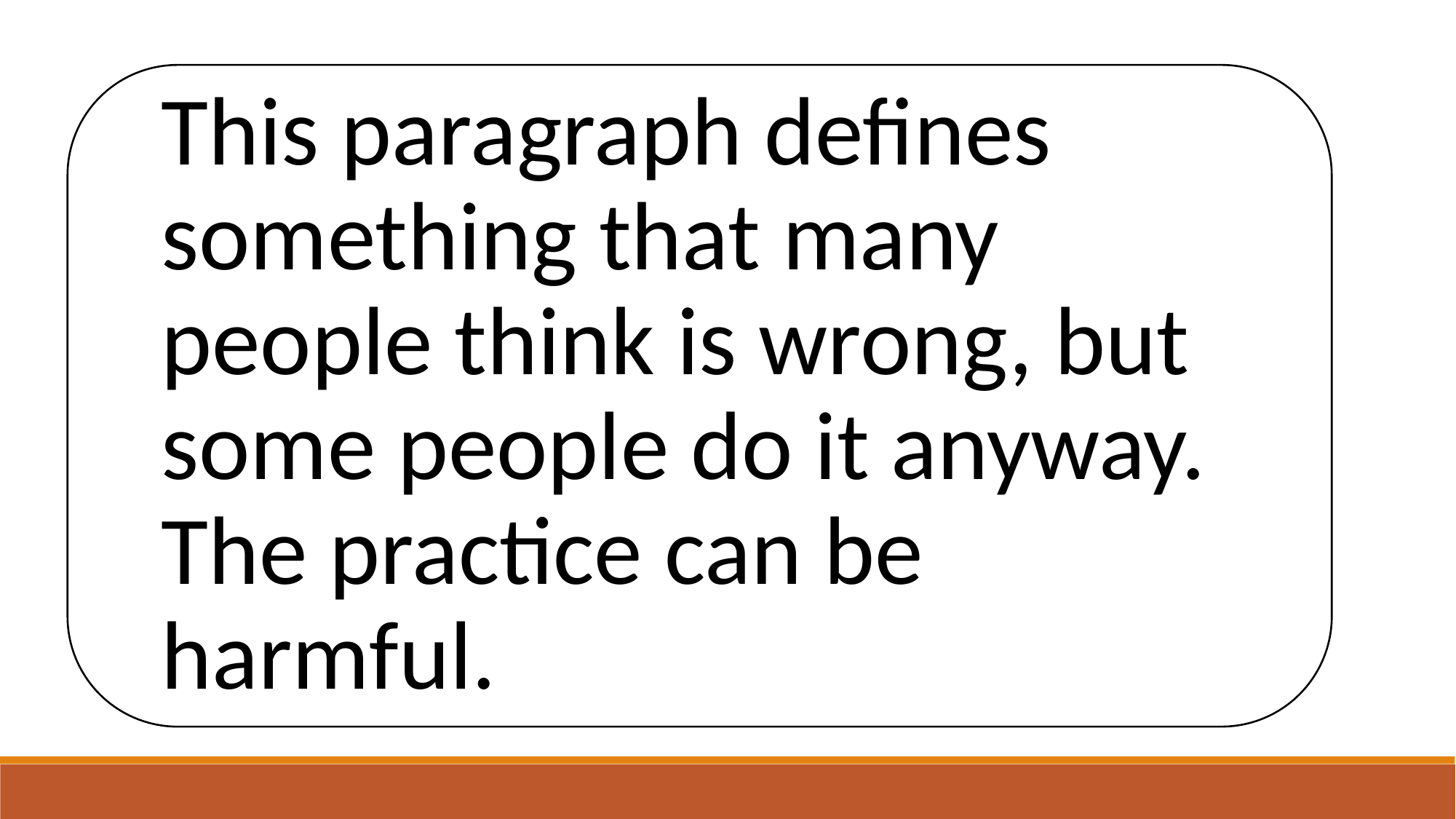

This paragraph defines something that many people think is wrong, but some people do it anyway. The practice can be harmful.